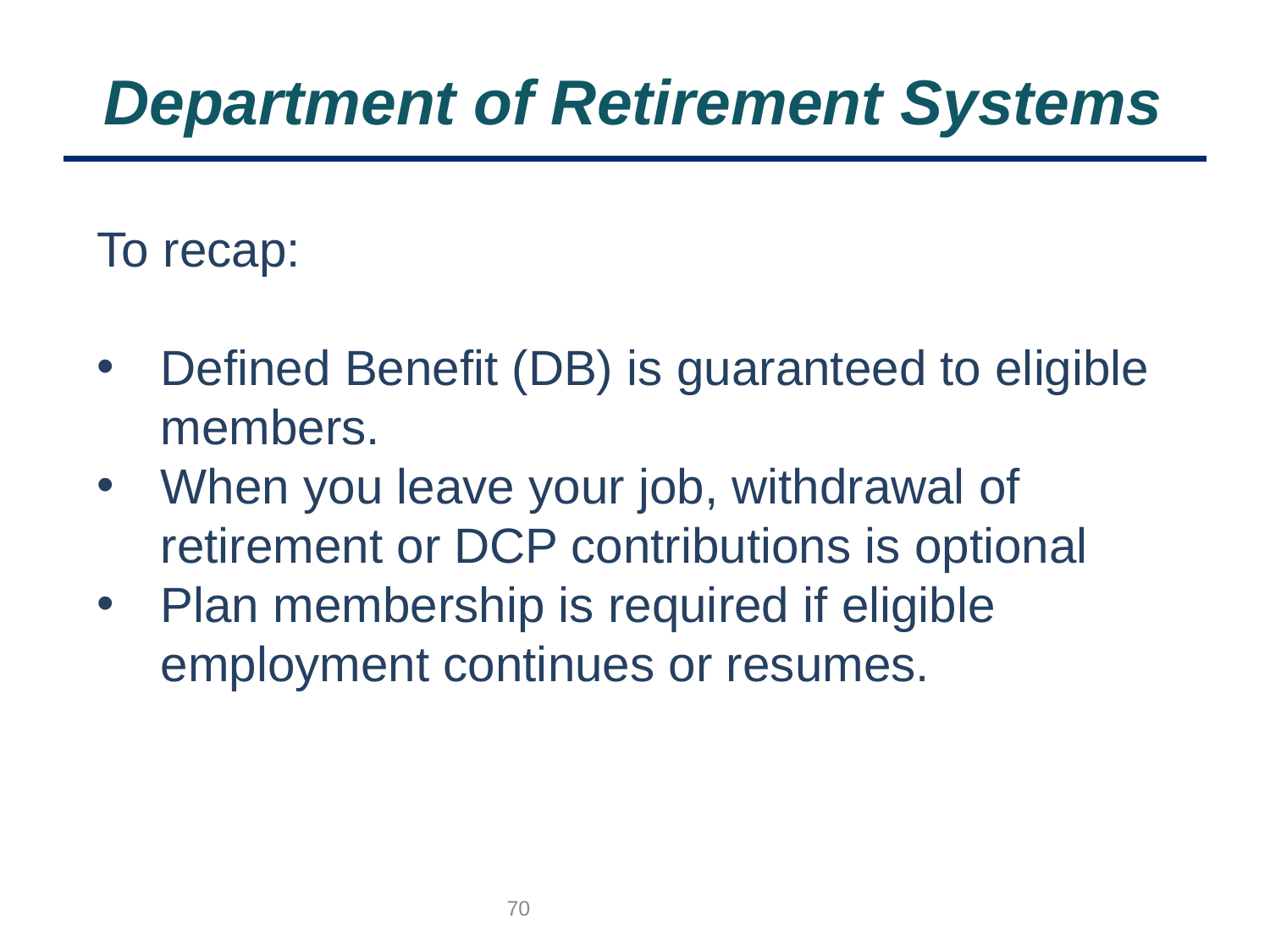

# Department of Retirement Systems
To recap:

Defined Benefit (DB) is guaranteed to eligible members.
When you leave your job, withdrawal of retirement or DCP contributions is optional
Plan membership is required if eligible employment continues or resumes.

70